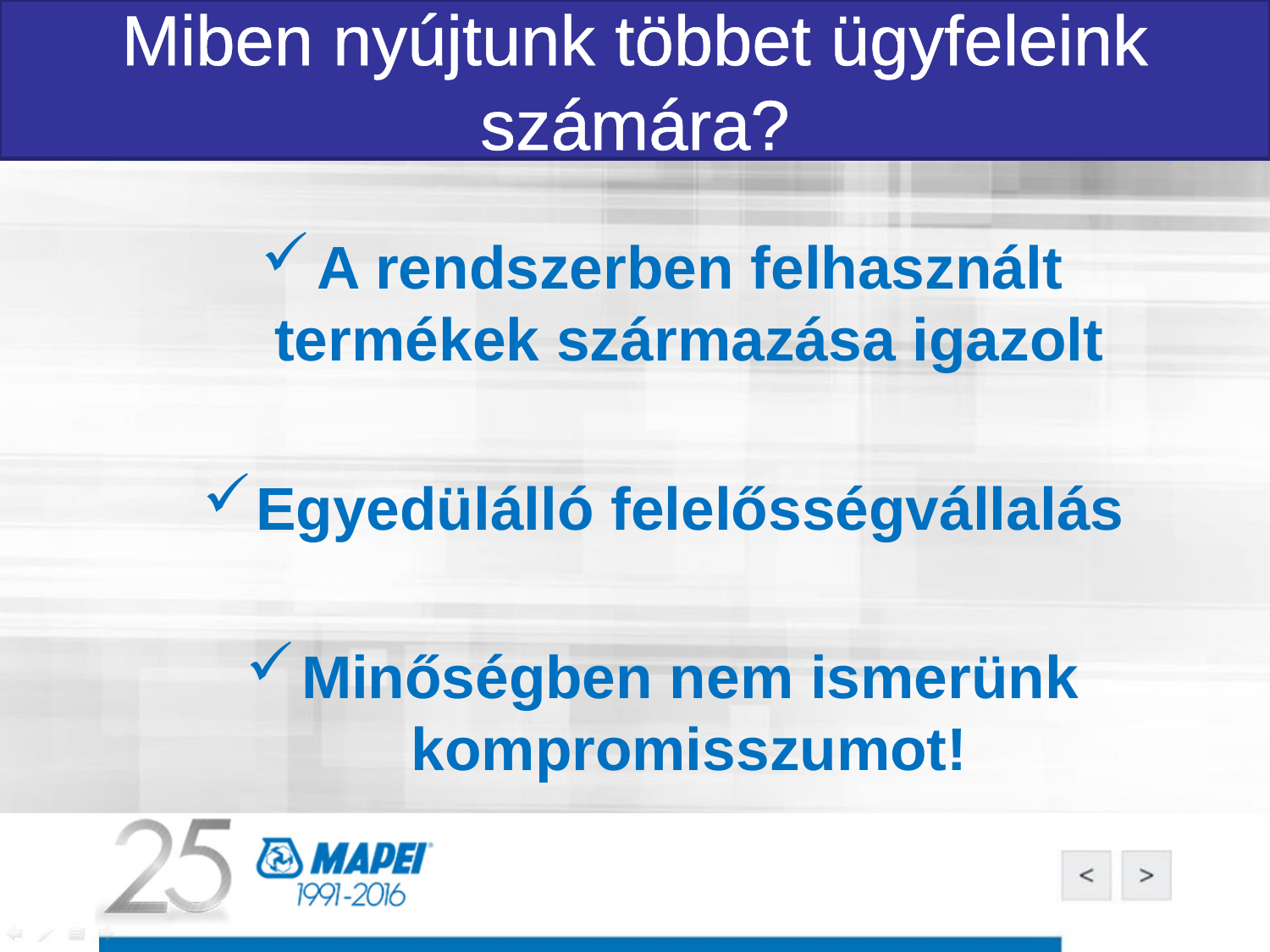

# Miben nyújtunk többet ügyfeleink számára?
A rendszerben felhasznált termékek származása igazolt

Egyedülálló felelősségvállalás

Minőségben nem ismerünk kompromisszumot!